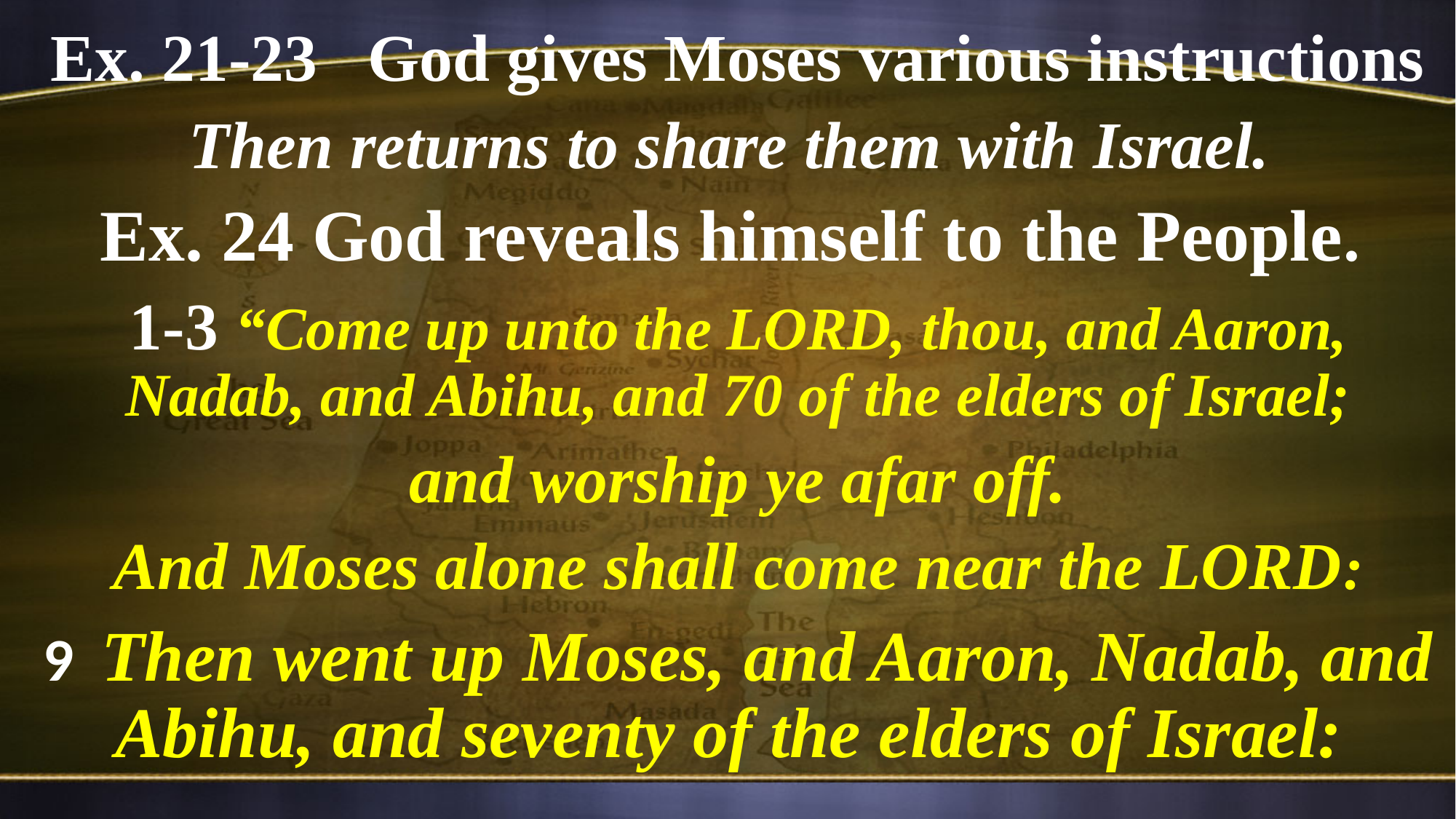

Ex. 21-23   God gives Moses various instructions
Then returns to share them with Israel.
Ex. 24 God reveals himself to the People.
1-3 “Come up unto the LORD, thou, and Aaron, Nadab, and Abihu, and 70 of the elders of Israel;
 and worship ye afar off.
 And Moses alone shall come near the LORD:
9  Then went up Moses, and Aaron, Nadab, and Abihu, and seventy of the elders of Israel: